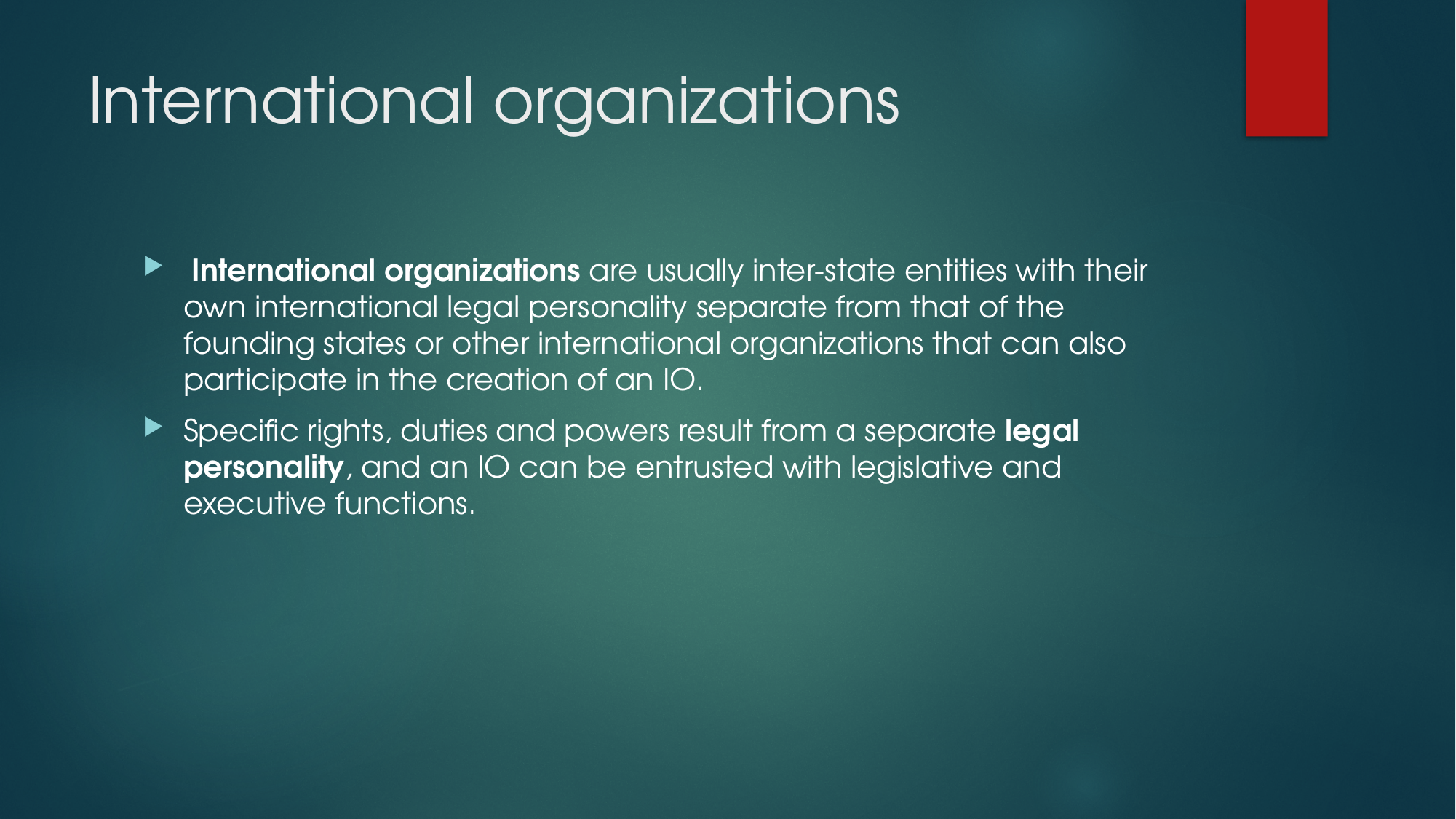

# International organizations
 International organizations are usually inter-state entities with their own international legal personality separate from that of the founding states or other international organizations that can also participate in the creation of an IO.
Specific rights, duties and powers result from a separate legal personality, and an IO can be entrusted with legislative and executive functions.